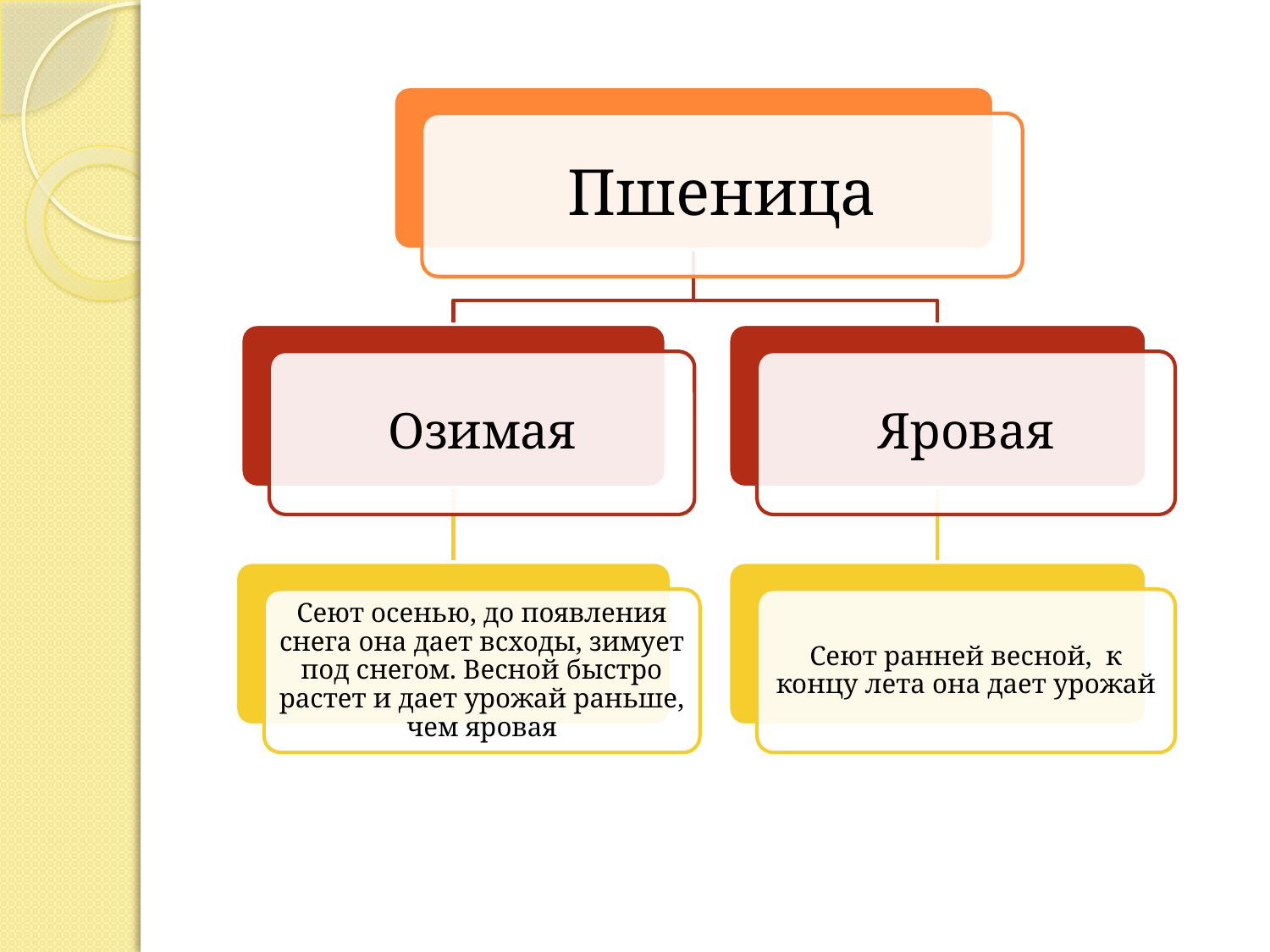

Пшеница
Озимая
Сеют осенью, до появления снега она дает всходы, зимует под снегом. Весной быстро растет и дает урожай раньше, чем яровая
Яровая
Сеют ранней весной,  к концу лета она дает урожай